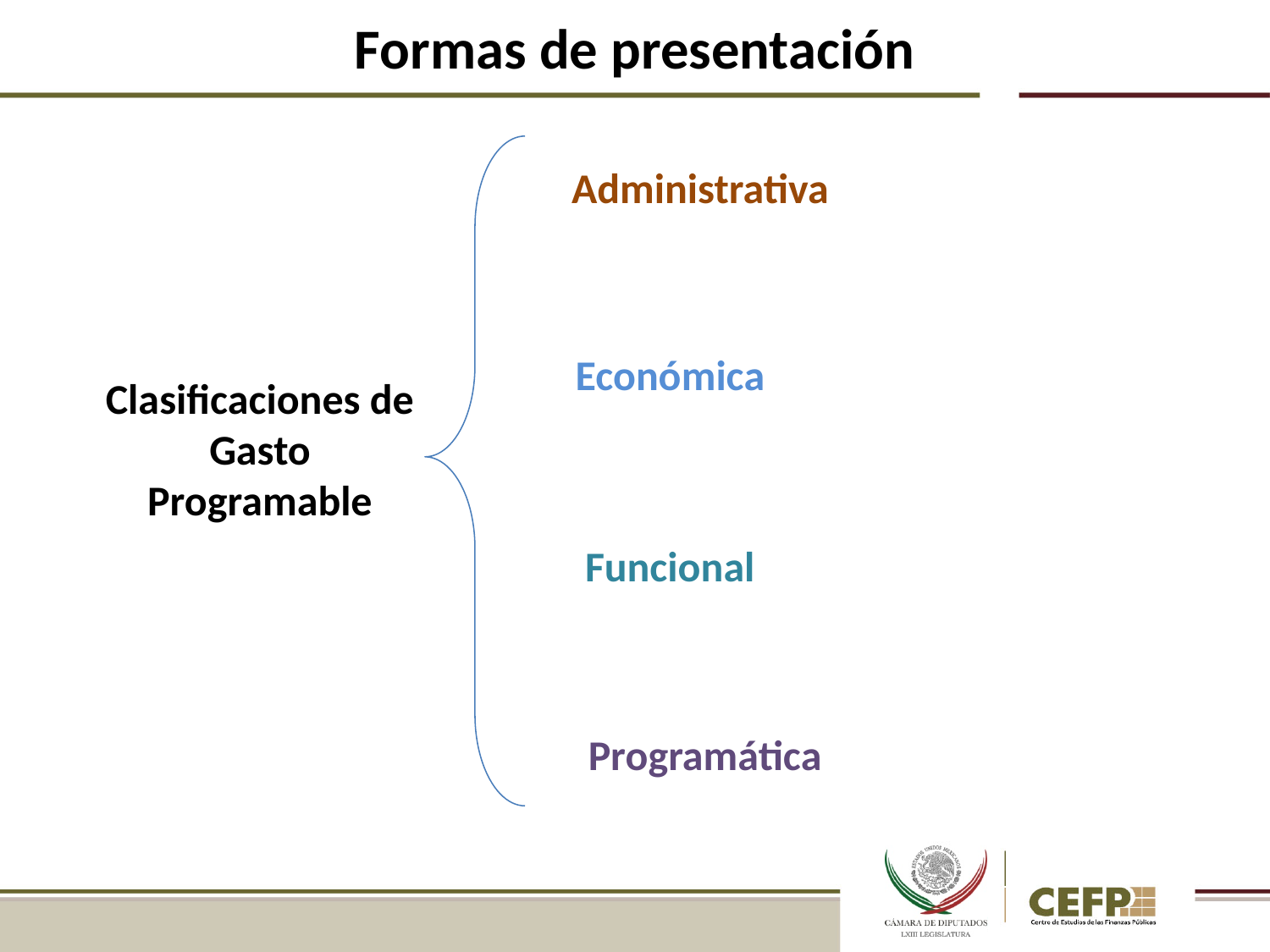

# Formas de presentación

Administrativa
Económica
Clasificaciones de Gasto Programable
Funcional
Programática